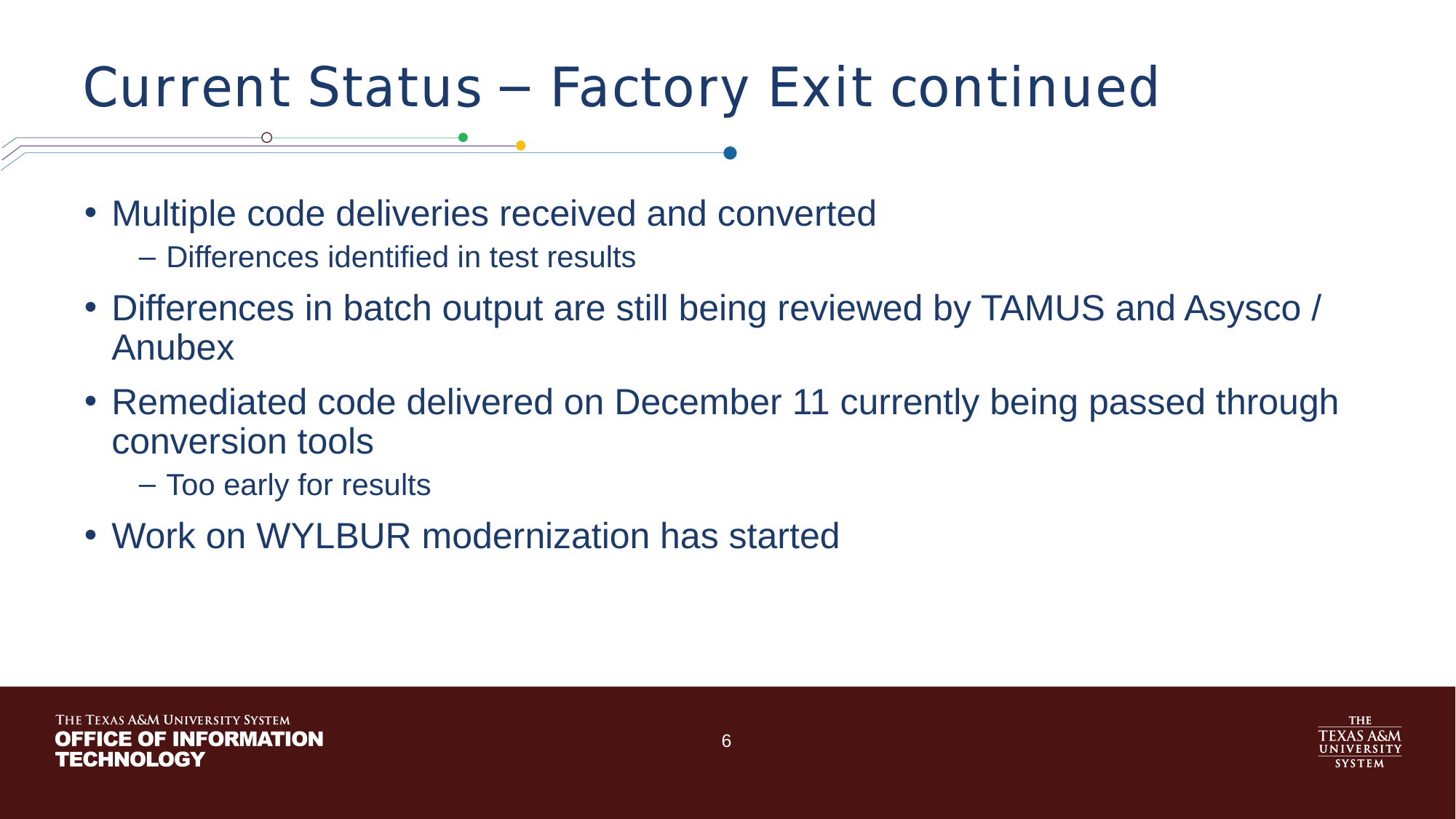

# Current Status – Factory Exit continued
Multiple code deliveries received and converted
Differences identified in test results
Differences in batch output are still being reviewed by TAMUS and Asysco / Anubex
Remediated code delivered on December 11 currently being passed through conversion tools
Too early for results
Work on WYLBUR modernization has started

6